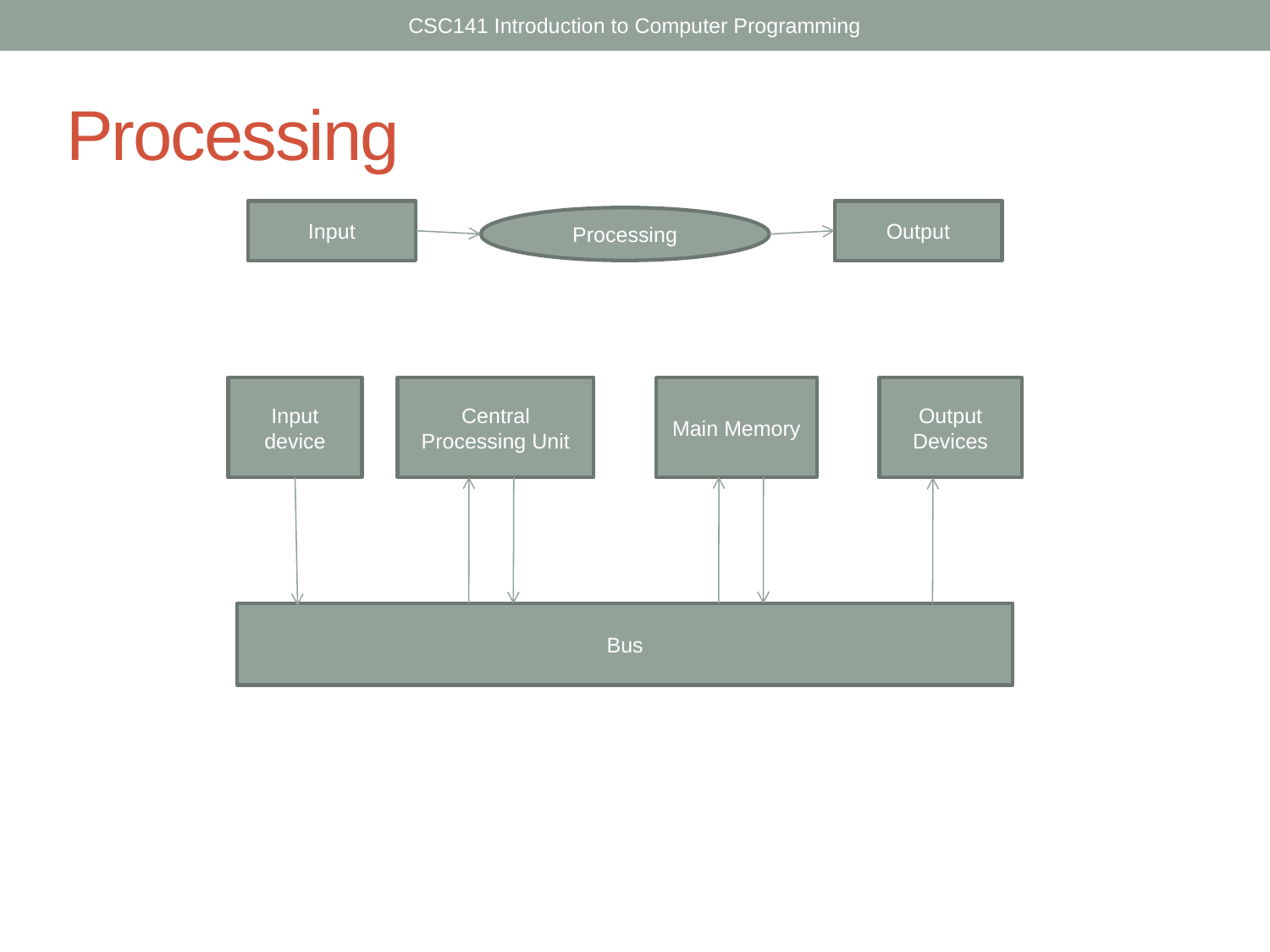

CSC141 Introduction to Computer Programming
# Processing
Input
Output
Processing
Input device
Central Processing Unit
Main Memory
Output Devices
Bus